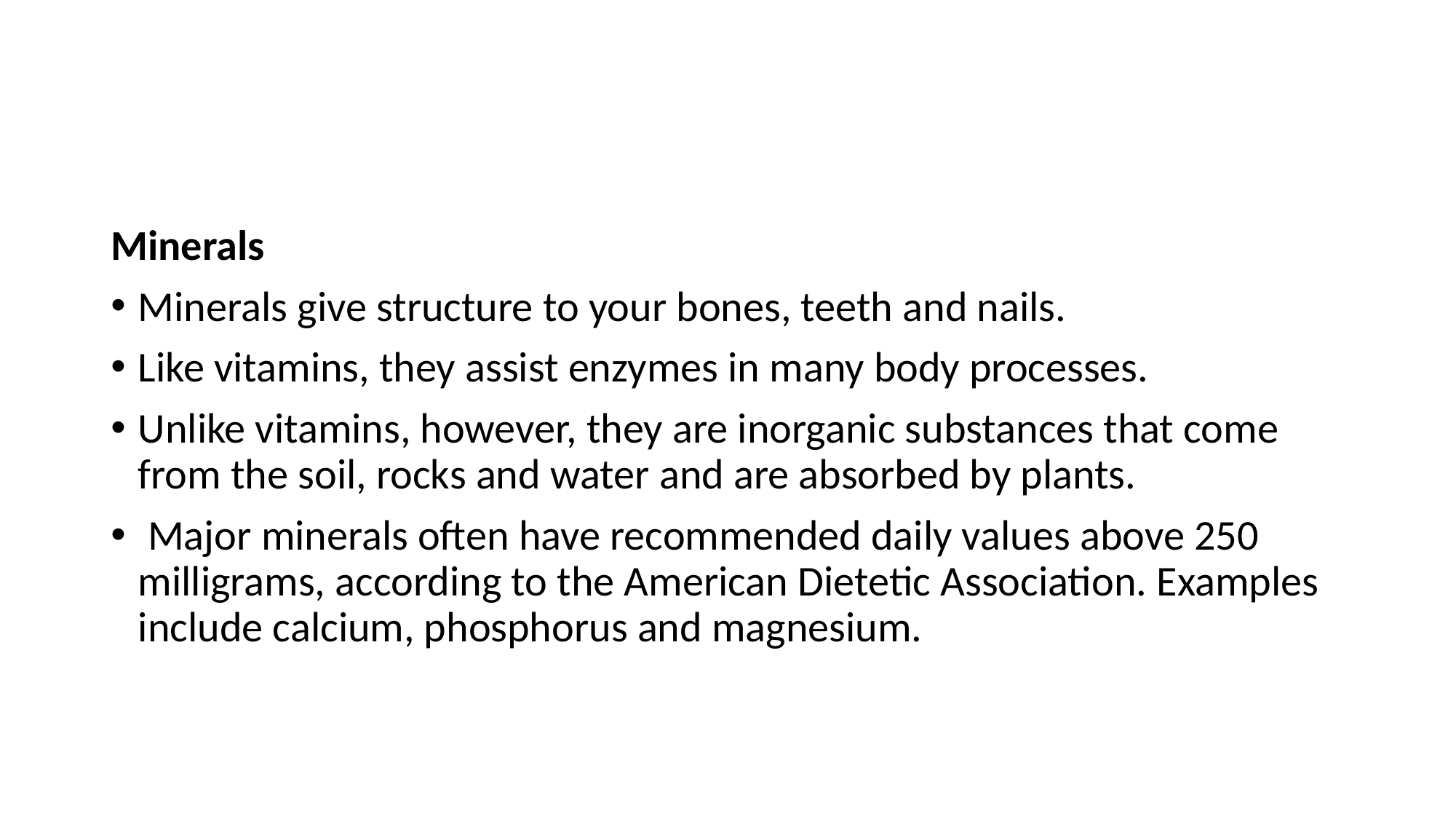

#
Minerals
Minerals give structure to your bones, teeth and nails.
Like vitamins, they assist enzymes in many body processes.
Unlike vitamins, however, they are inorganic substances that come from the soil, rocks and water and are absorbed by plants.
 Major minerals often have recommended daily values above 250 milligrams, according to the American Dietetic Association. Examples include calcium, phosphorus and magnesium.